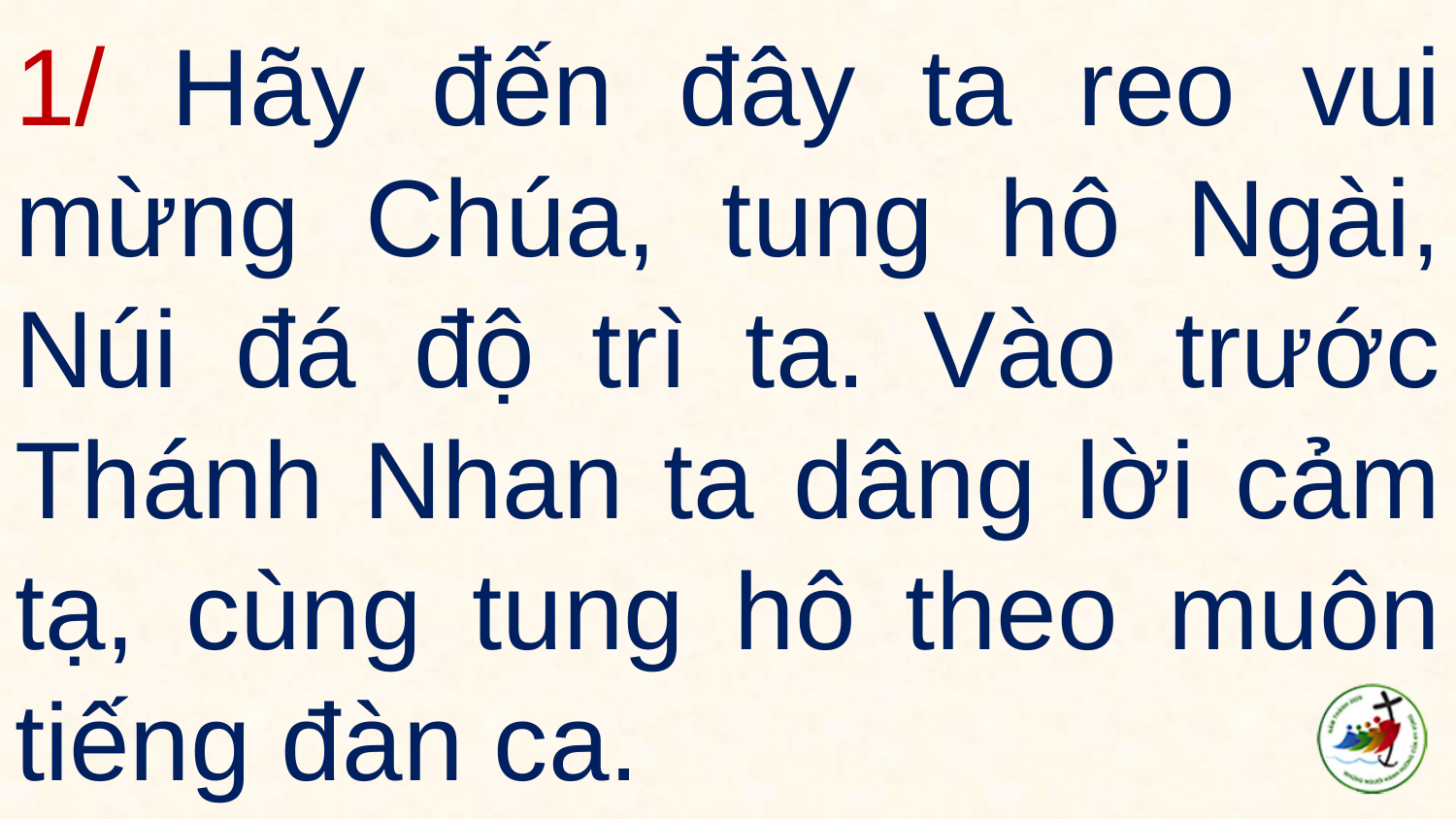

# 1/ Hãy đến đây ta reo vui mừng Chúa, tung hô Ngài, Núi đá độ trì ta. Vào trước Thánh Nhan ta dâng lời cảm tạ, cùng tung hô theo muôn tiếng đàn ca.